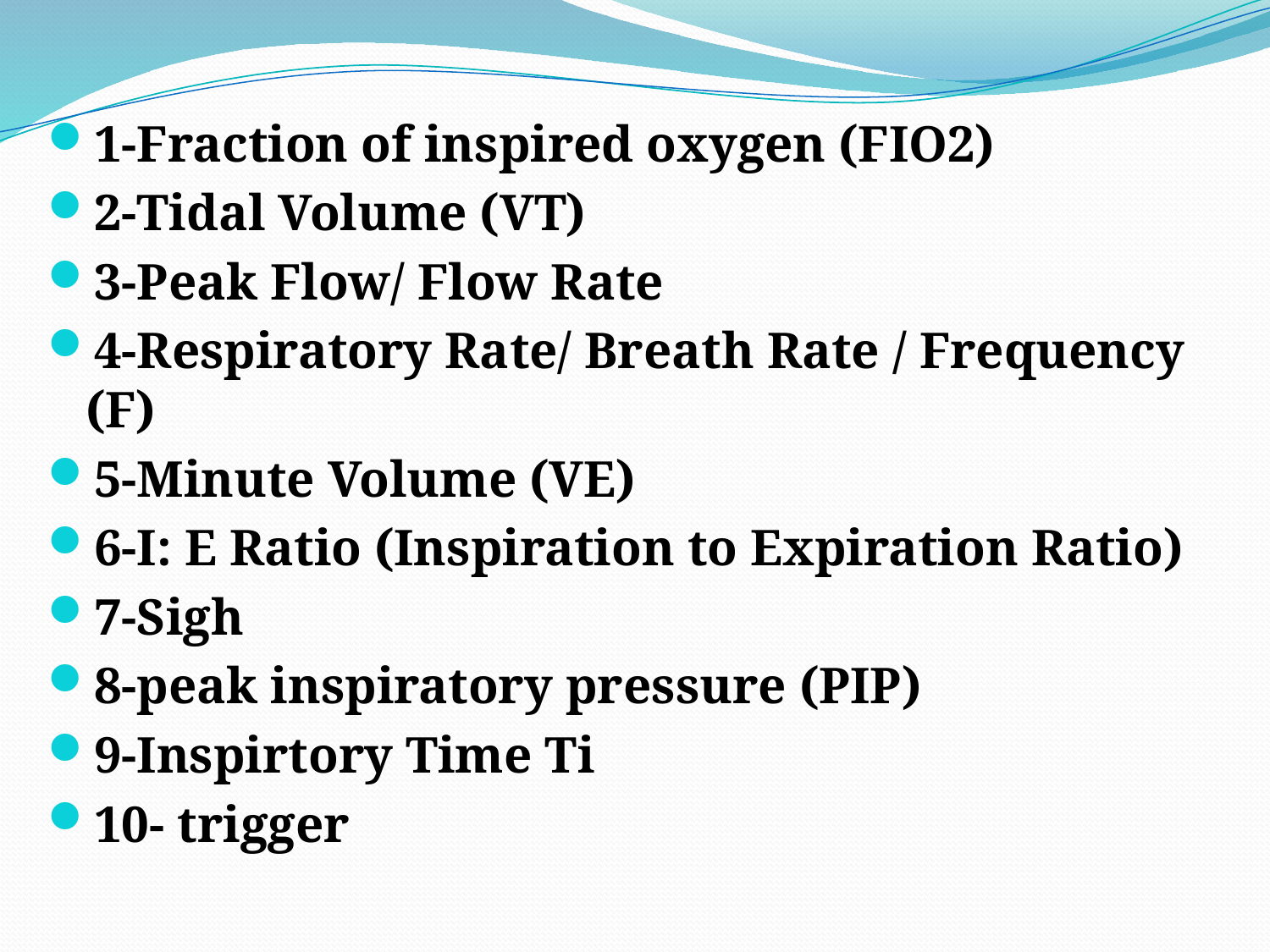

#
1-Fraction of inspired oxygen (FIO2)
2-Tidal Volume (VT)
3-Peak Flow/ Flow Rate
4-Respiratory Rate/ Breath Rate / Frequency (F)
5-Minute Volume (VE)
6-I: E Ratio (Inspiration to Expiration Ratio)
7-Sigh
8-peak inspiratory pressure (PIP)
9-Inspirtory Time Ti
10- trigger